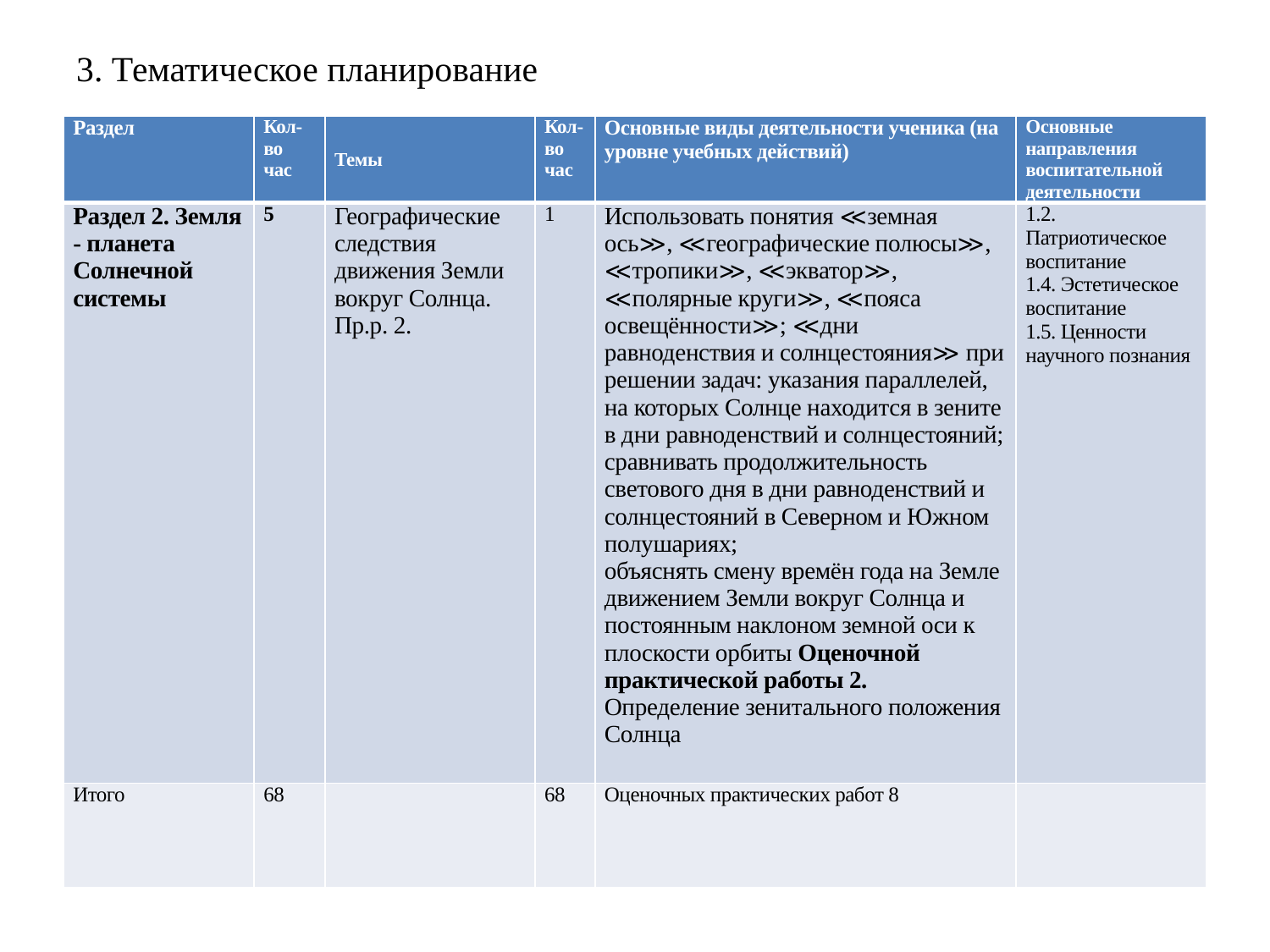

# 3. Тематическое планирование
| Раздел | Кол-во час | Темы | Кол-во час | Основные виды деятельности ученика (на уровне учебных действий) | Основные направления воспитательной деятельности |
| --- | --- | --- | --- | --- | --- |
| Раздел 2. Земля - планета Солнечной системы | 5 | Географические следствия движения Земли вокруг Солнца. Пр.р. 2. | 1 | Использовать понятия ≪земная ось≫, ≪географические полюсы≫, ≪тропики≫, ≪экватор≫, ≪полярные круги≫, ≪пояса освещённости≫; ≪дни равноденствия и солнцестояния≫ при решении задач: указания параллелей, на которых Солнце находится в зените в дни равноденствий и солнцестояний; сравнивать продолжительность светового дня в дни равноденствий и солнцестояний в Северном и Южном полушариях; объяснять смену времён года на Земле движением Земли вокруг Солнца и постоянным наклоном земной оси к плоскости орбиты Оценочной практической работы 2. Определение зенитального положения Солнца | 1.2. Патриотическое воспитание 1.4. Эстетическое воспитание 1.5. Ценности научного познания |
| Итого | 68 |  | 68 | Оценочных практических работ 8 |  |